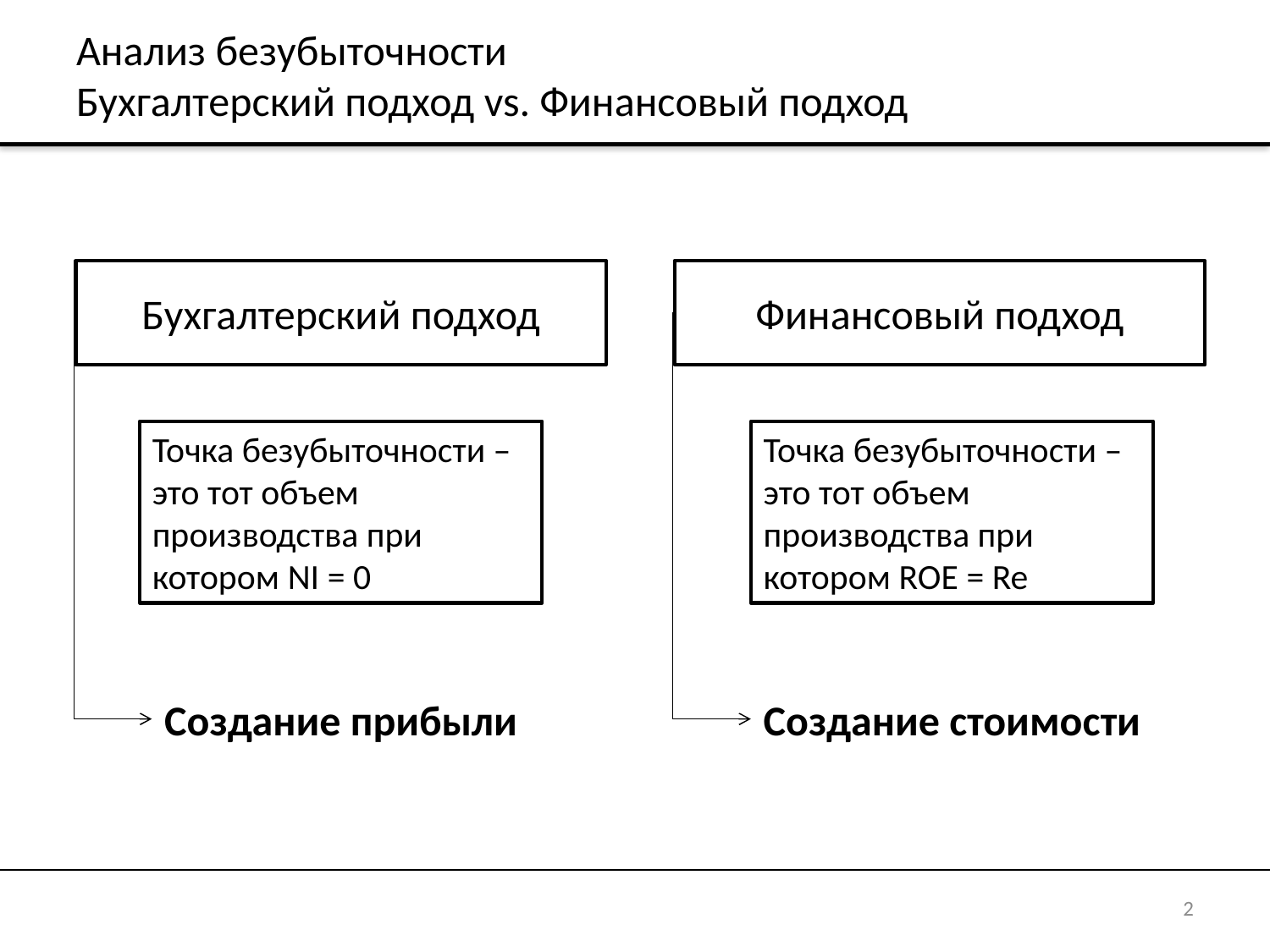

# Анализ безубыточности Бухгалтерский подход vs. Финансовый подход
Финансовый подход
Бухгалтерский подход
Точка безубыточности – это тот объем производства при котором NI = 0
Точка безубыточности – это тот объем производства при котором ROE = Re
Создание стоимости
Создание прибыли
2